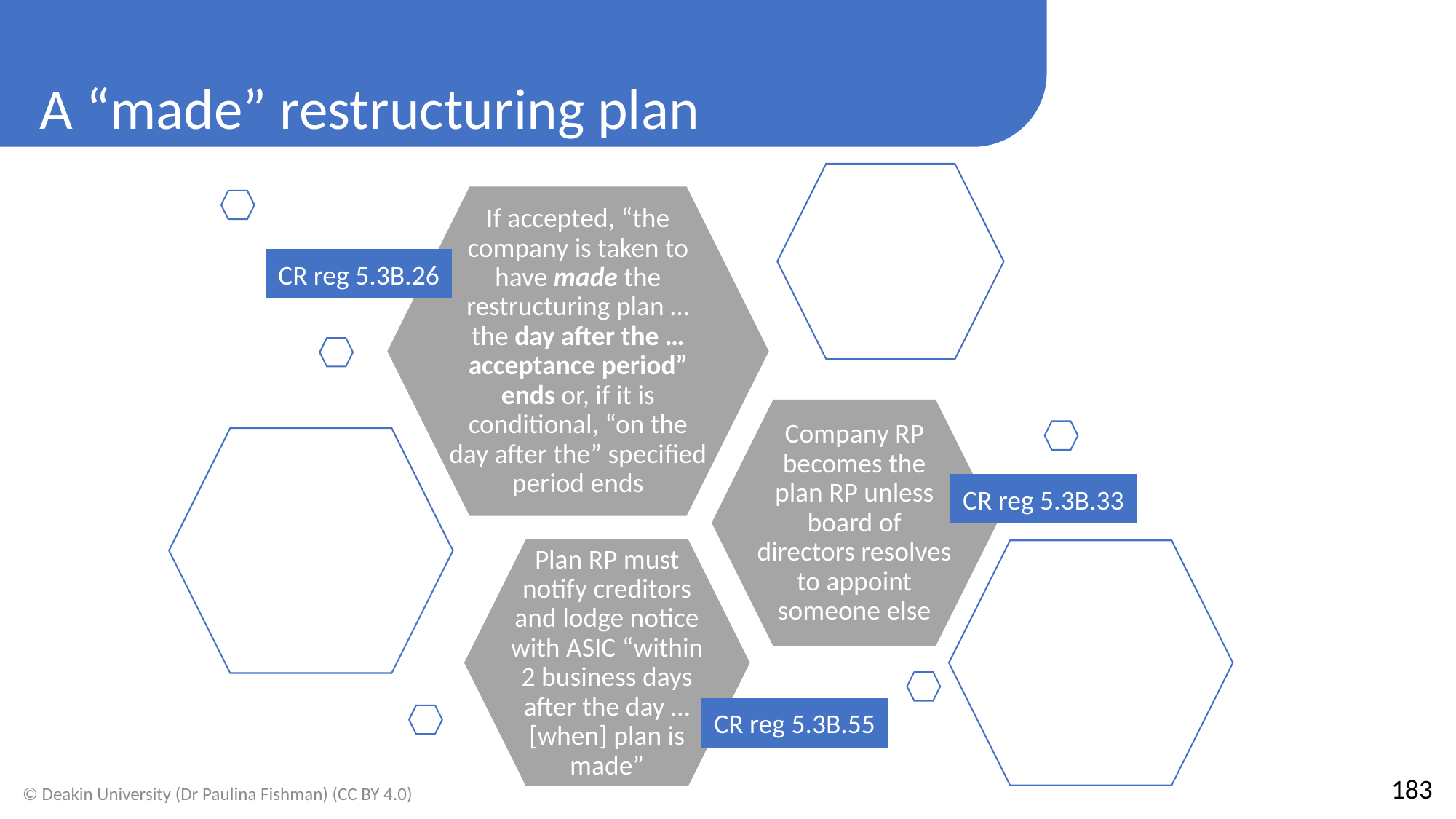

A “made” restructuring plan
Plan RP must notify creditors and lodge notice with ASIC “within 2 business days after the day … [when] plan is made”
Company RP becomes the plan RP unless board of directors resolves to appoint someone else
If accepted, “the company is taken to have made the restructuring plan … the day after the … acceptance period” ends or, if it is conditional, “on the day after the” specified period ends
CR reg 5.3B.26
CR reg 5.3B.33
CR reg 5.3B.55
183
© Deakin University (Dr Paulina Fishman) (CC BY 4.0)